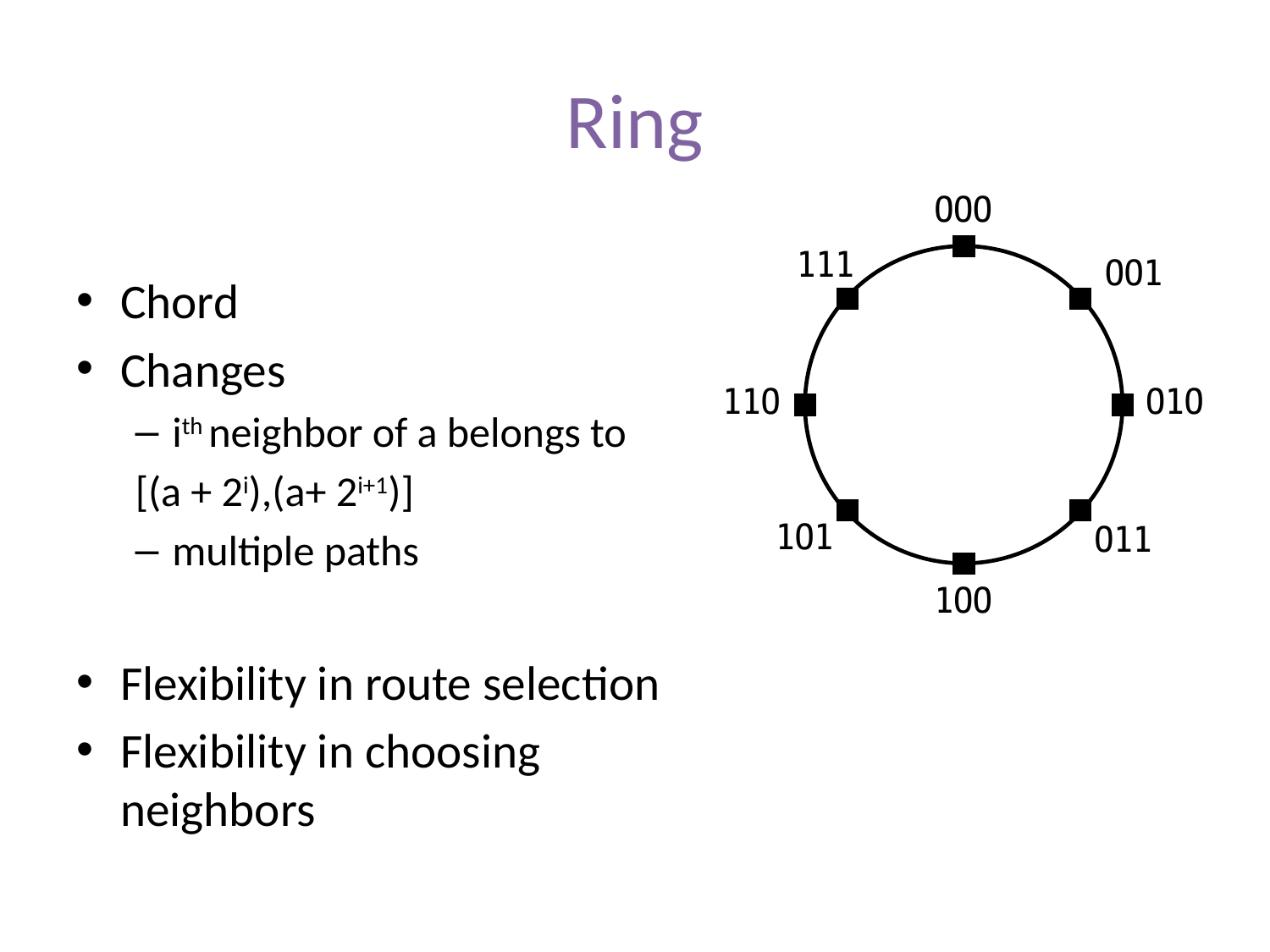

# Ring
000

Chord
Changes
ith neighbor of a belongs to
[(a + 2i),(a+ 2i+1)]
multiple paths

Flexibility in route selection
Flexibility in choosing neighbors
111

001

110
010

101
011

100